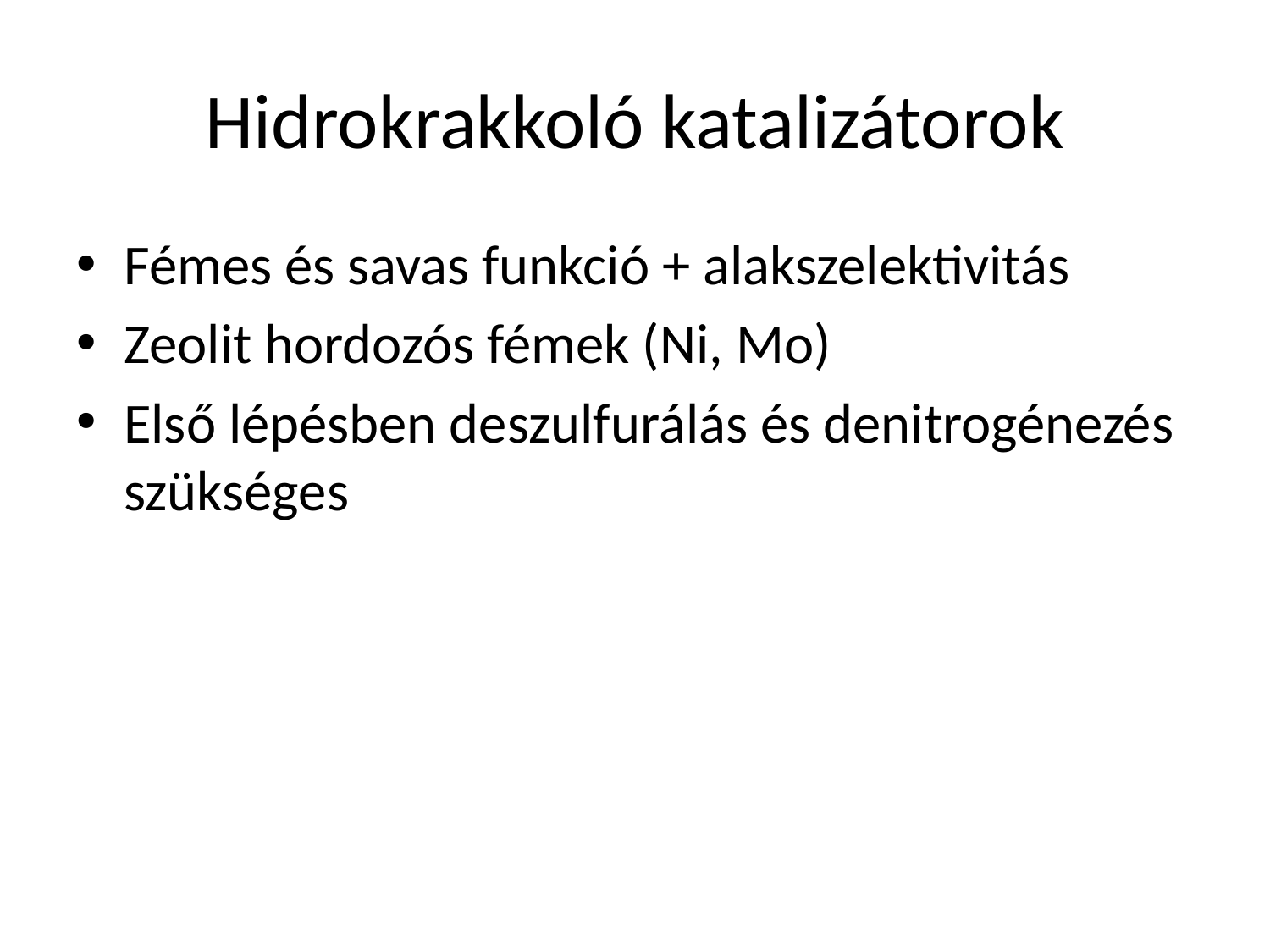

# Hidrokrakkoló katalizátorok
Fémes és savas funkció + alakszelektivitás
Zeolit hordozós fémek (Ni, Mo)
Első lépésben deszulfurálás és denitrogénezés szükséges